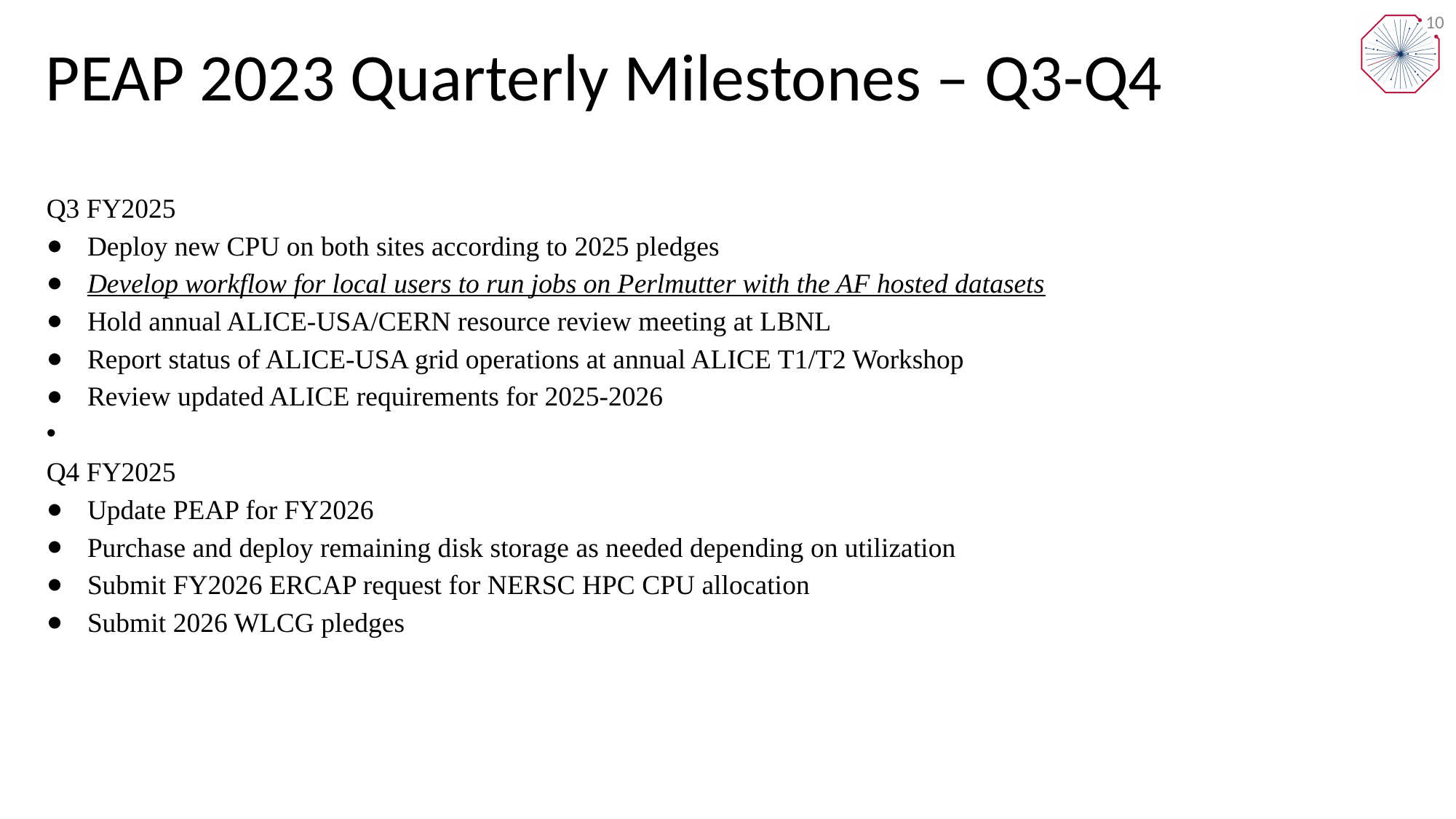

# PEAP 2023 Quarterly Milestones – Q3-Q4
10
Q3 FY2025
Deploy new CPU on both sites according to 2025 pledges
Develop workflow for local users to run jobs on Perlmutter with the AF hosted datasets
Hold annual ALICE-USA/CERN resource review meeting at LBNL
Report status of ALICE-USA grid operations at annual ALICE T1/T2 Workshop
Review updated ALICE requirements for 2025-2026

Q4 FY2025
Update PEAP for FY2026
Purchase and deploy remaining disk storage as needed depending on utilization
Submit FY2026 ERCAP request for NERSC HPC CPU allocation
Submit 2026 WLCG pledges